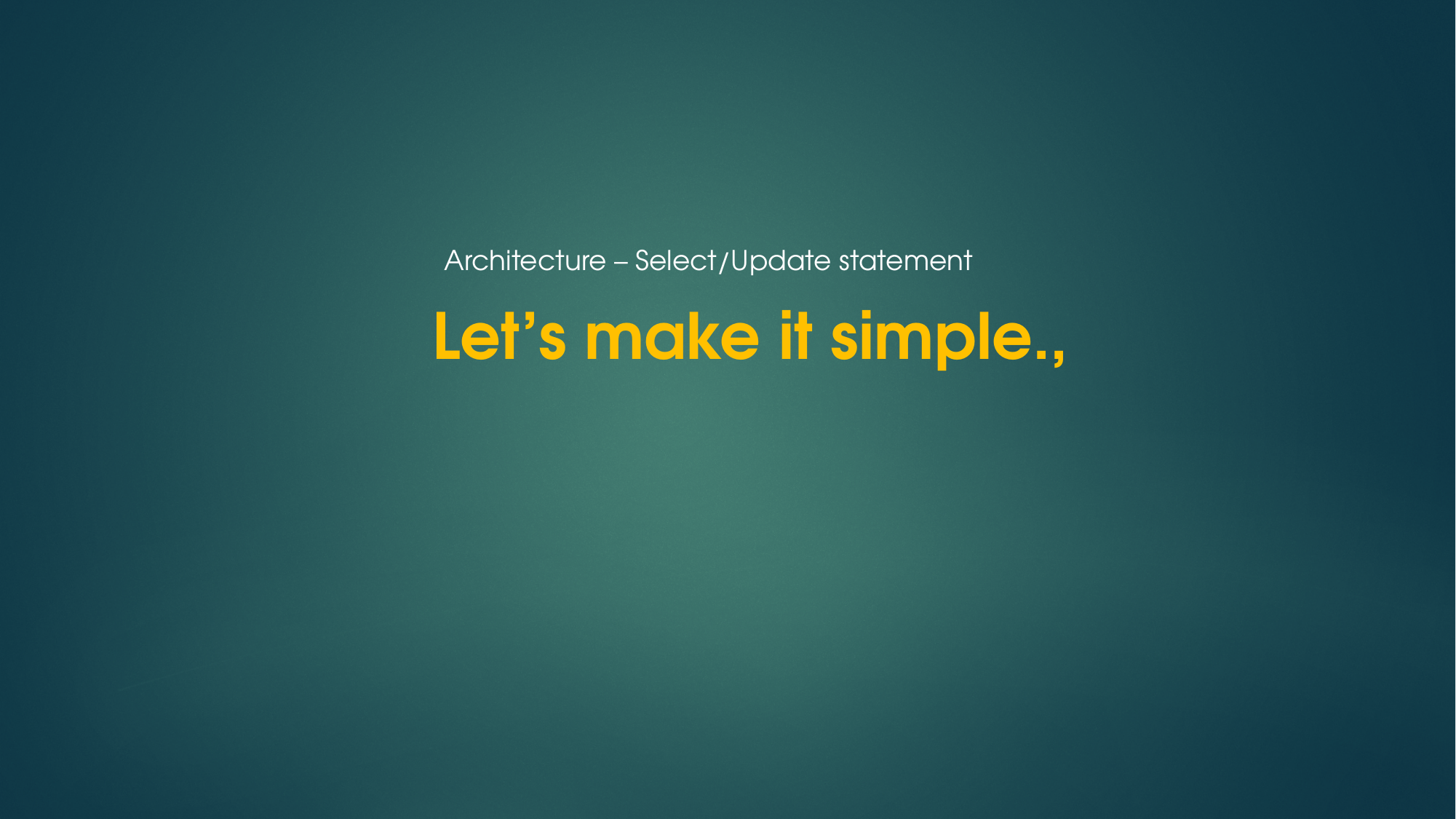

Architecture – Select/Update statement
# Let’s make it simple.,